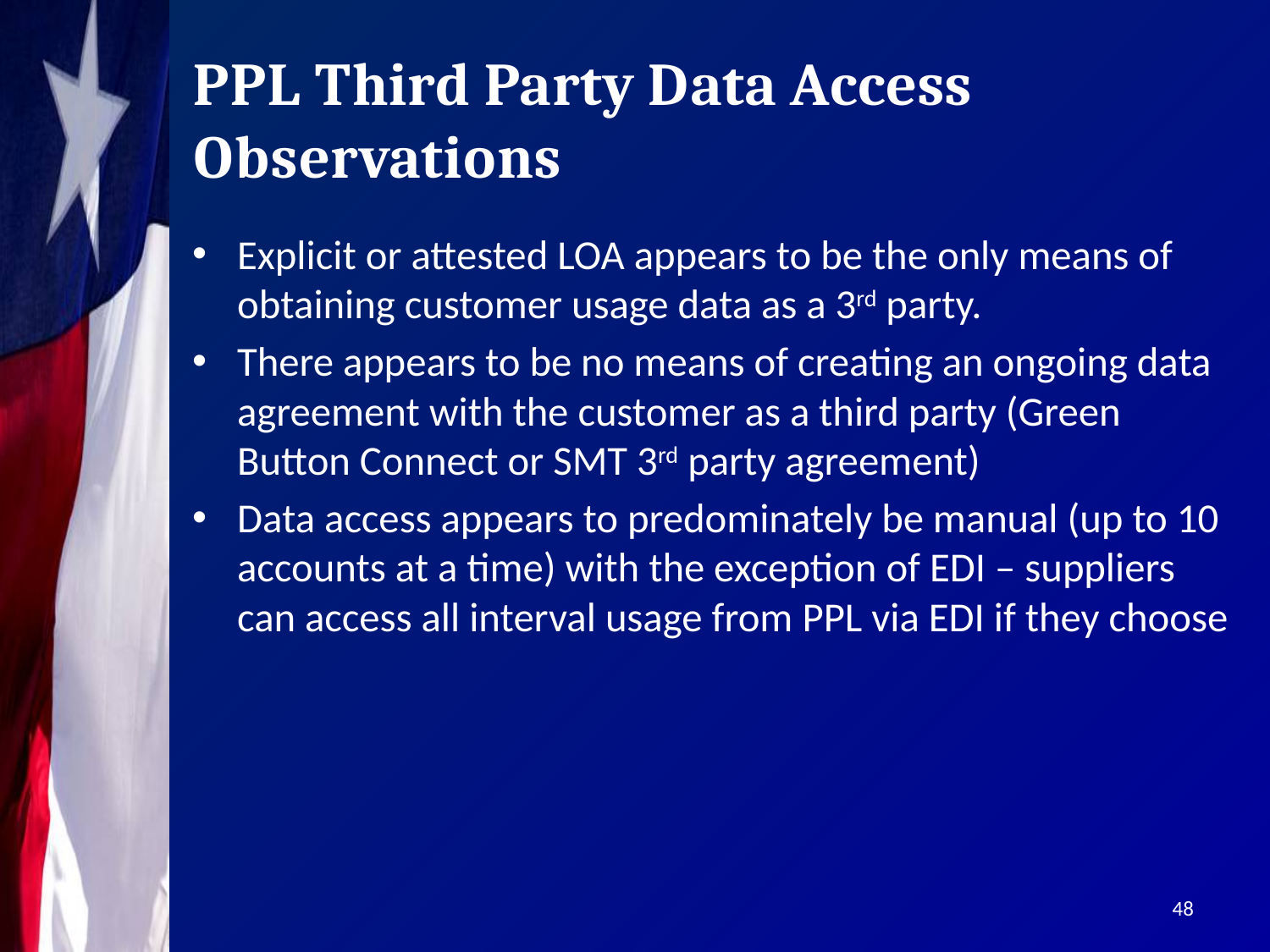

# PPL Third Party Data Access Observations

Explicit or attested LOA appears to be the only means of obtaining customer usage data as a 3rd party.
There appears to be no means of creating an ongoing data agreement with the customer as a third party (Green Button Connect or SMT 3rd party agreement)
Data access appears to predominately be manual (up to 10 accounts at a time) with the exception of EDI – suppliers can access all interval usage from PPL via EDI if they choose

48